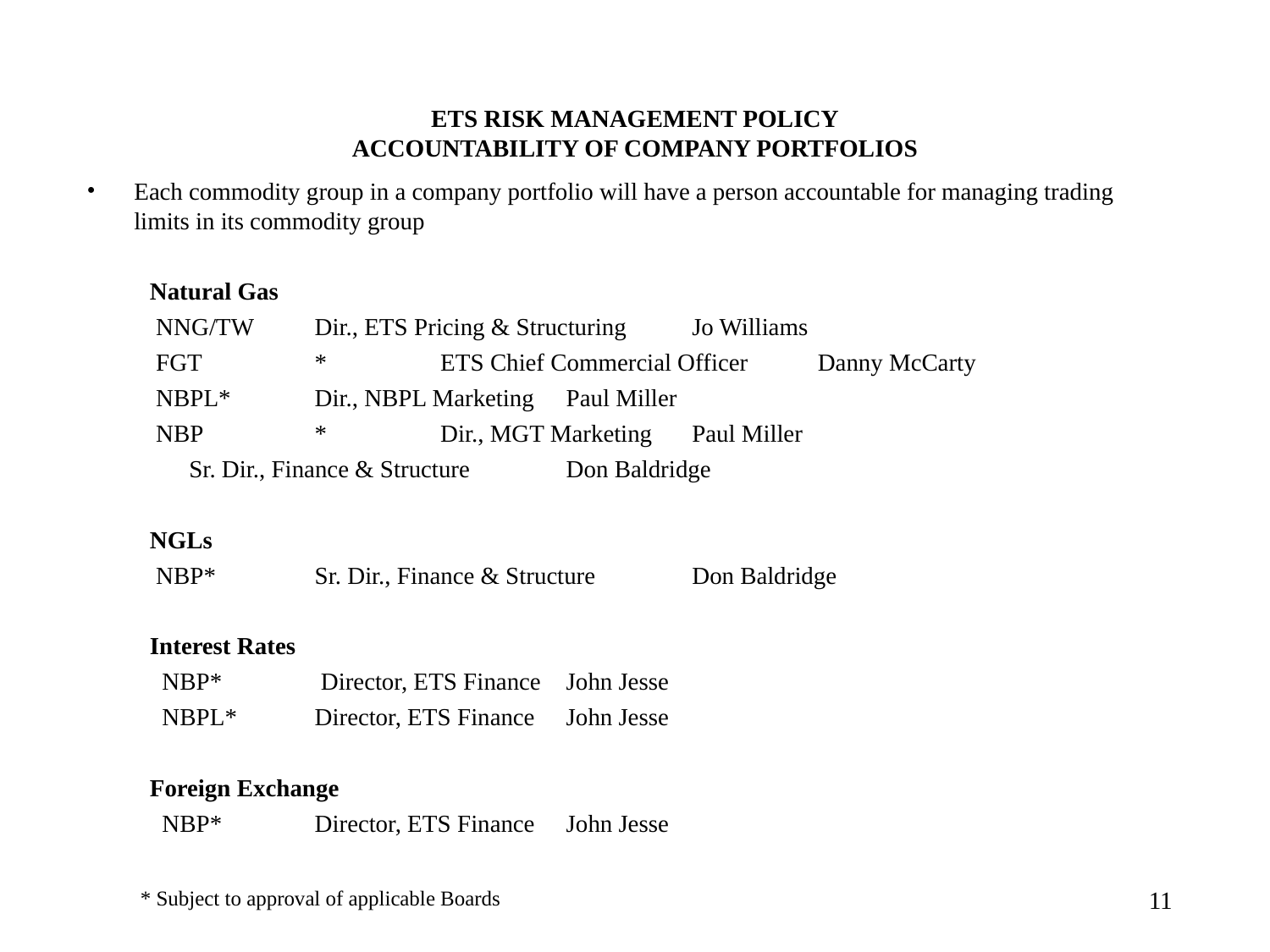

# ETS RISK MANAGEMENT POLICY ACCOUNTABILITY OF COMPANY PORTFOLIOS
Each commodity group in a company portfolio will have a person accountable for managing trading limits in its commodity group

Natural Gas
 NNG/TW	Dir., ETS Pricing & Structuring	Jo Williams
 FGT	*	ETS Chief Commercial Officer 	Danny McCarty
 NBPL*	Dir., NBPL Marketing		Paul Miller
 NBP	*	Dir., MGT Marketing		Paul Miller
			Sr. Dir., Finance & Structure	Don Baldridge

NGLs
 NBP*	Sr. Dir., Finance & Structure 	Don Baldridge

Interest Rates
  NBP*	 Director, ETS Finance		John Jesse
  NBPL*	Director, ETS Finance		John Jesse

Foreign Exchange
  NBP*	Director, ETS Finance		John Jesse
11
* Subject to approval of applicable Boards